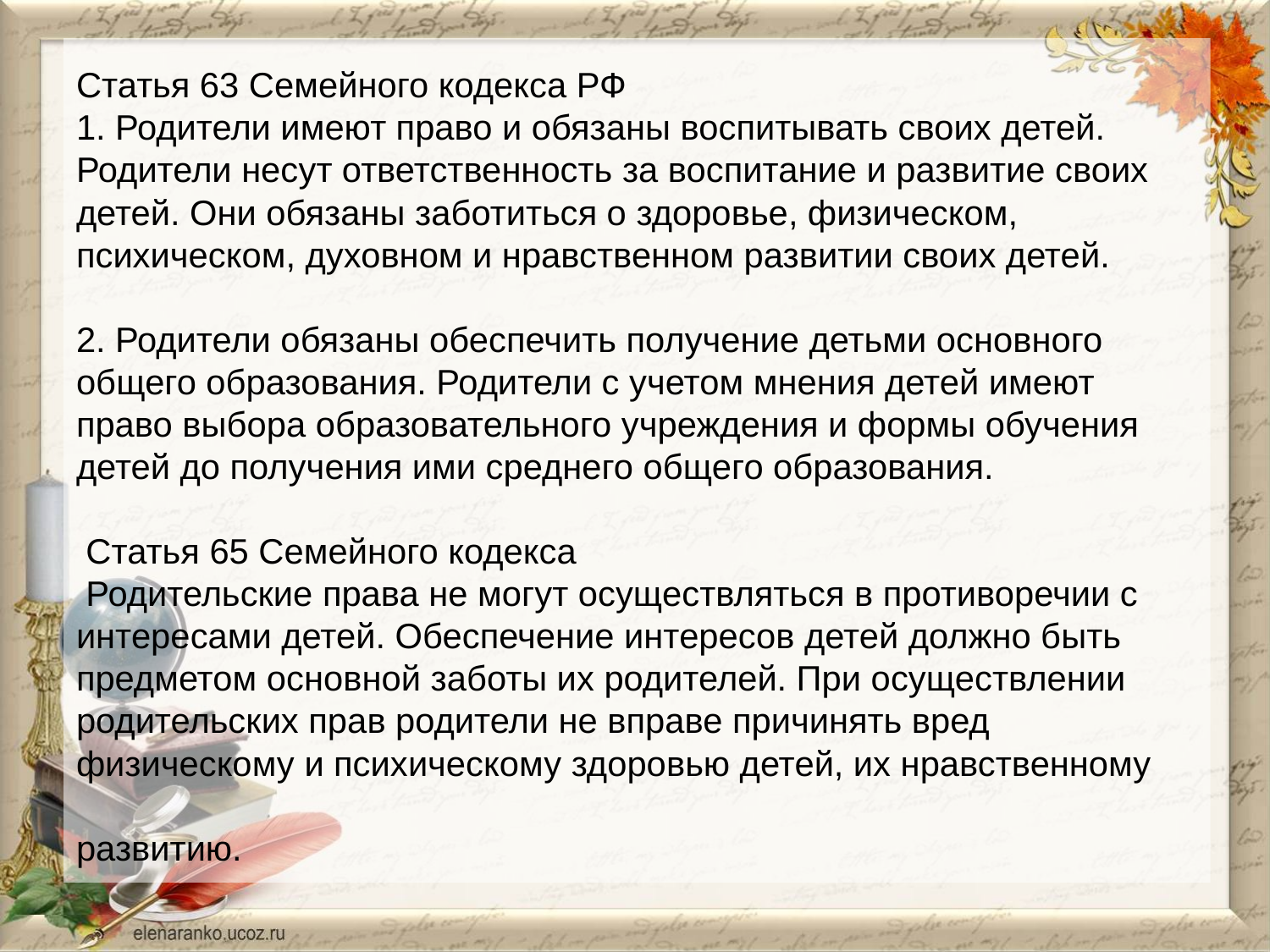

Статья 63 Семейного кодекса РФ
1. Родители имеют право и обязаны воспитывать своих детей. Родители несут ответственность за воспитание и развитие своих детей. Они обязаны заботиться о здоровье, физическом, психическом, духовном и нравственном развитии своих детей.
2. Родители обязаны обеспечить получение детьми основного общего образования. Родители с учетом мнения детей имеют право выбора образовательного учреждения и формы обучения детей до получения ими среднего общего образования.
 Статья 65 Семейного кодекса
 Родительские права не могут осуществляться в противоречии с интересами детей. Обеспечение интересов детей должно быть предметом основной заботы их родителей. При осуществлении родительских прав родители не вправе причинять вред физическому и психическому здоровью детей, их нравственному развитию.